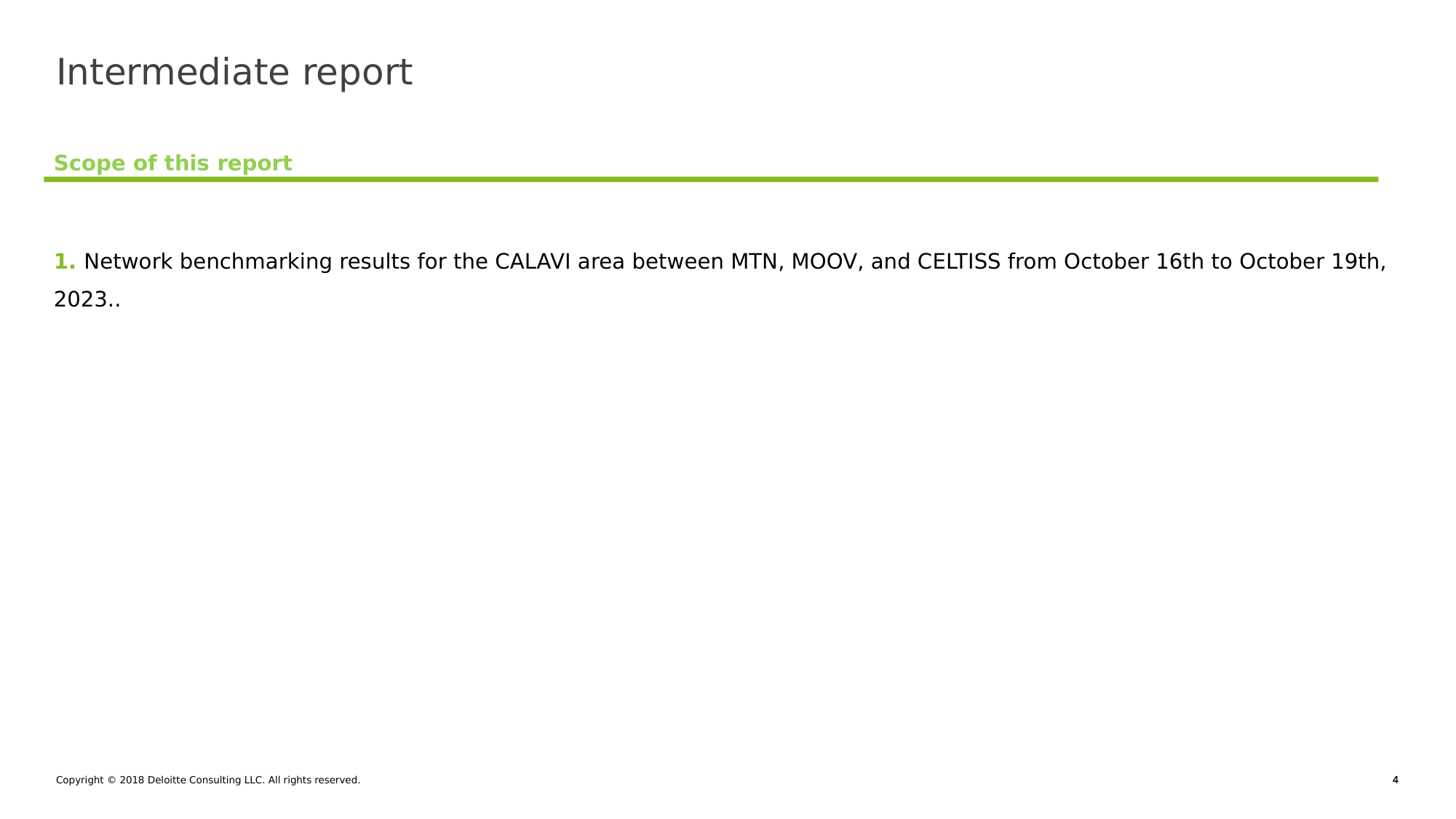

# Intermediate report
Scope of this report

1. Network benchmarking results for the CALAVI area between MTN, MOOV, and CELTISS from October 16th to October 19th, 2023..

4